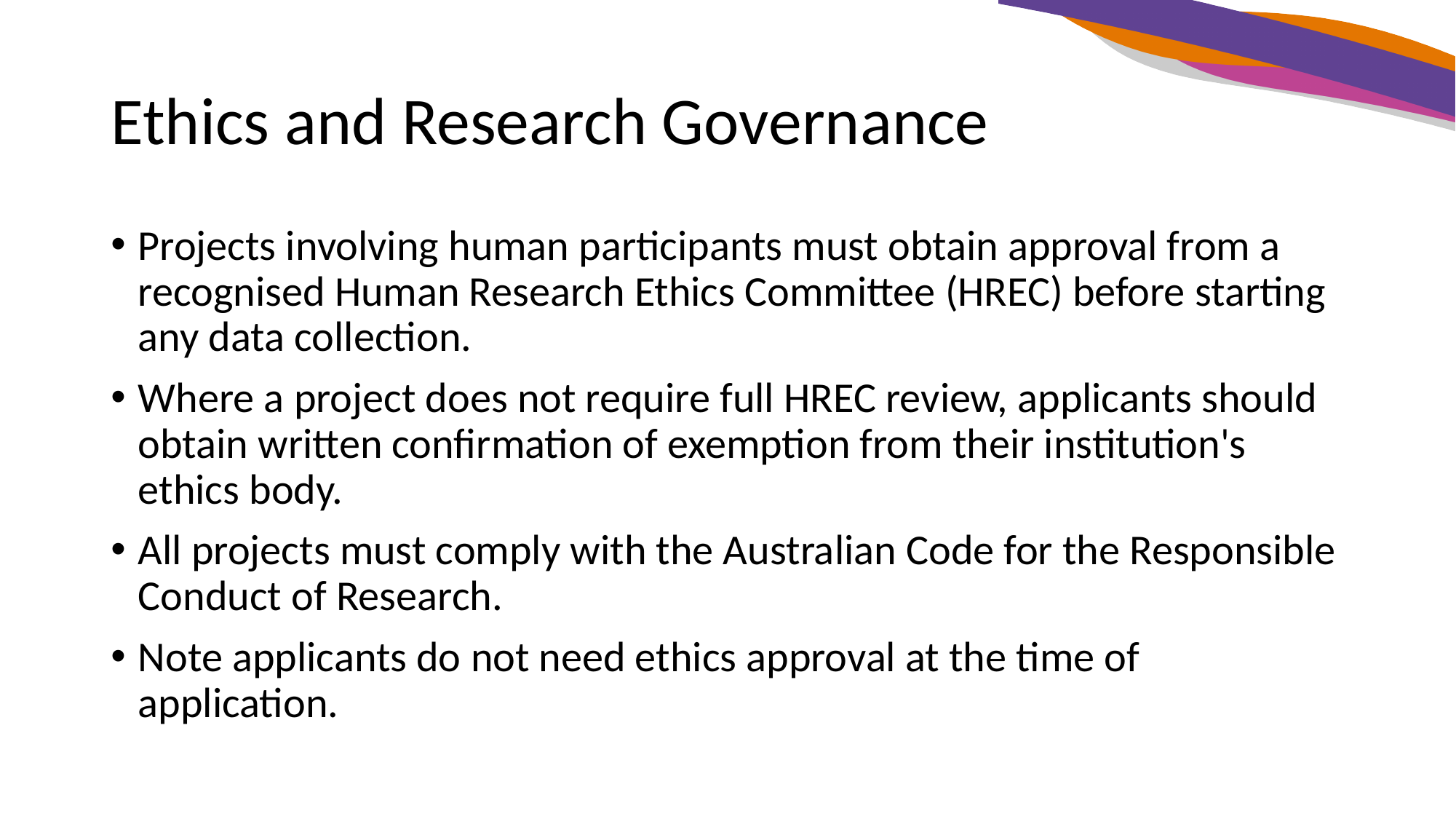

# Ethics and Research Governance
Projects involving human participants must obtain approval from a recognised Human Research Ethics Committee (HREC) before starting any data collection.
Where a project does not require full HREC review, applicants should obtain written confirmation of exemption from their institution's ethics body.
All projects must comply with the Australian Code for the Responsible Conduct of Research.
Note applicants do not need ethics approval at the time of application.